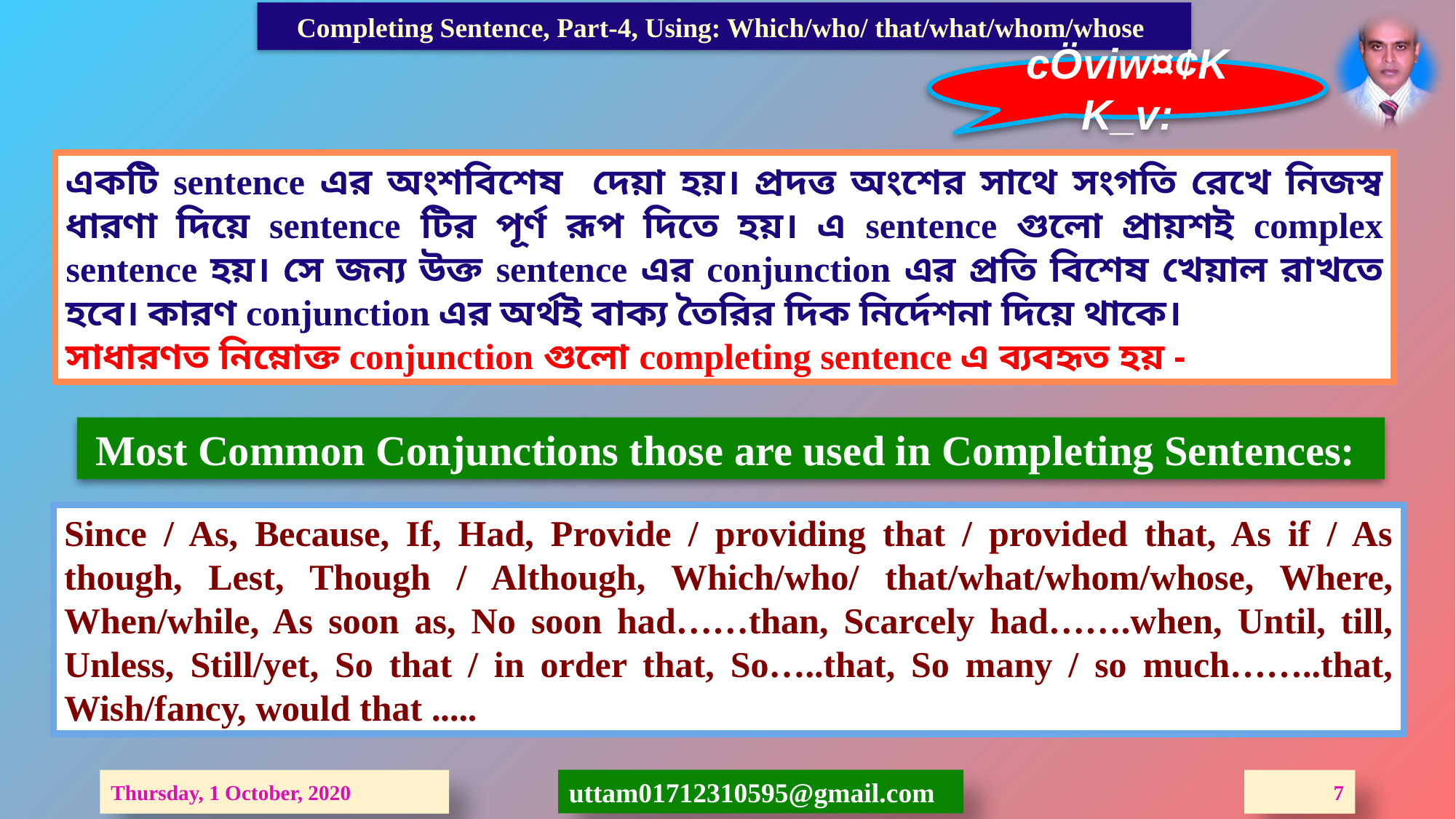

Completing Sentence, Part-4, Using: Which/who/ that/what/whom/whose
cÖviw¤¢K K_v:
একটি sentence এর অংশবিশেষ  দেয়া হয়। প্রদত্ত অংশের সাথে সংগতি রেখে নিজস্ব ধারণা দিয়ে sentence টির পূর্ণ রূপ দিতে হয়। এ sentence গুলো প্রায়শই complex sentence হয়। সে জন্য উক্ত sentence এর conjunction এর প্রতি বিশেষ খেয়াল রাখতে হবে। কারণ conjunction এর অর্থই বাক্য তৈরির দিক নির্দেশনা দিয়ে থাকে।
সাধারণত নিম্নোক্ত conjunction গুলো completing sentence এ ব্যবহৃত হয় -
Most Common Conjunctions those are used in Completing Sentences:
Since / As, Because, If, Had, Provide / providing that / provided that, As if / As though, Lest, Though / Although, Which/who/ that/what/whom/whose, Where, When/while, As soon as, No soon had……than, Scarcely had…….when, Until, till, Unless, Still/yet, So that / in order that, So…..that, So many / so much……..that, Wish/fancy, would that .....
Thursday, 1 October, 2020
7